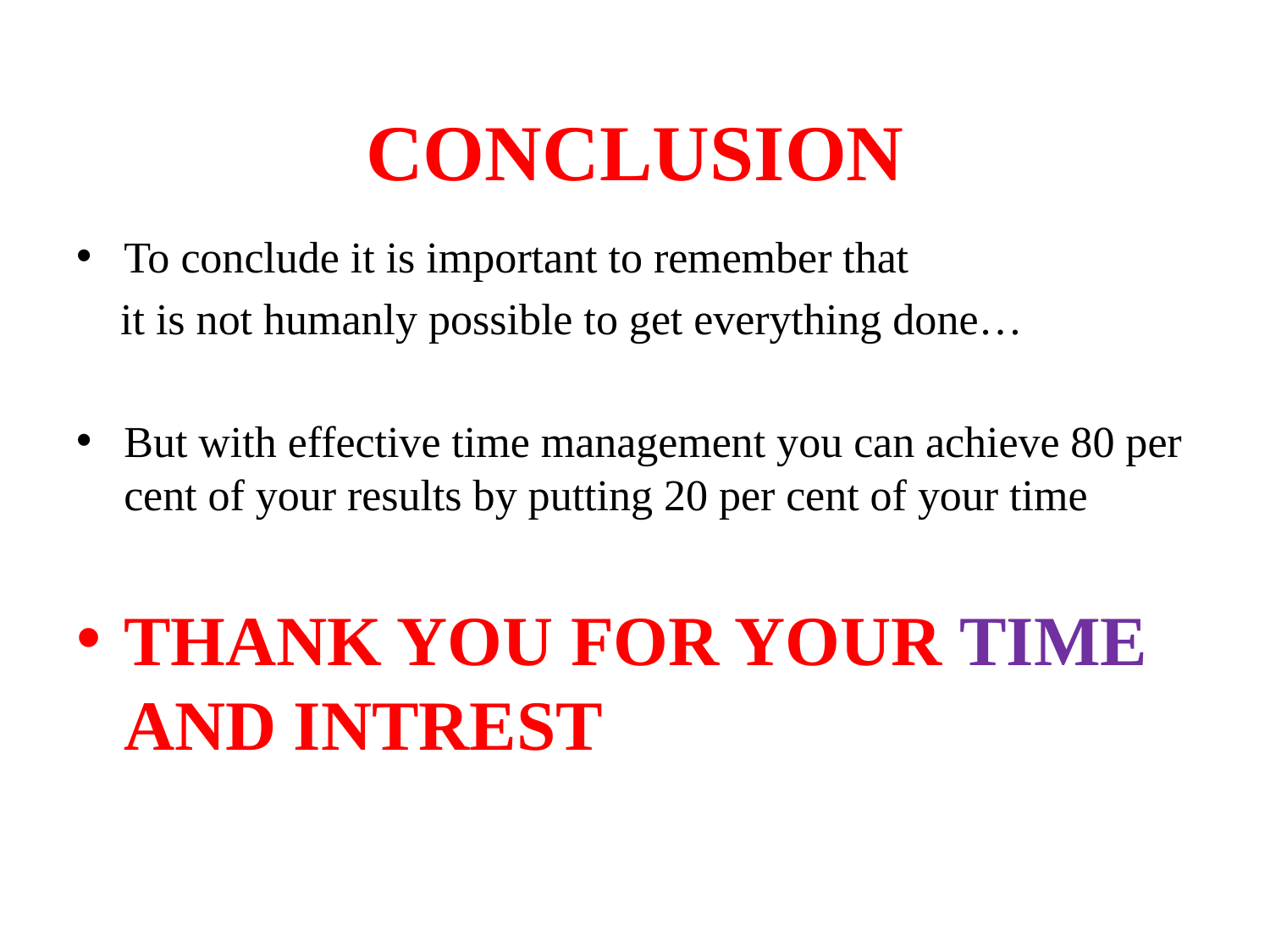

# CONCLUSION
To conclude it is important to remember that
    it is not humanly possible to get everything done…

But with effective time management you can achieve 80 per cent of your results by putting 20 per cent of your time

THANK YOU FOR YOUR TIME AND INTREST